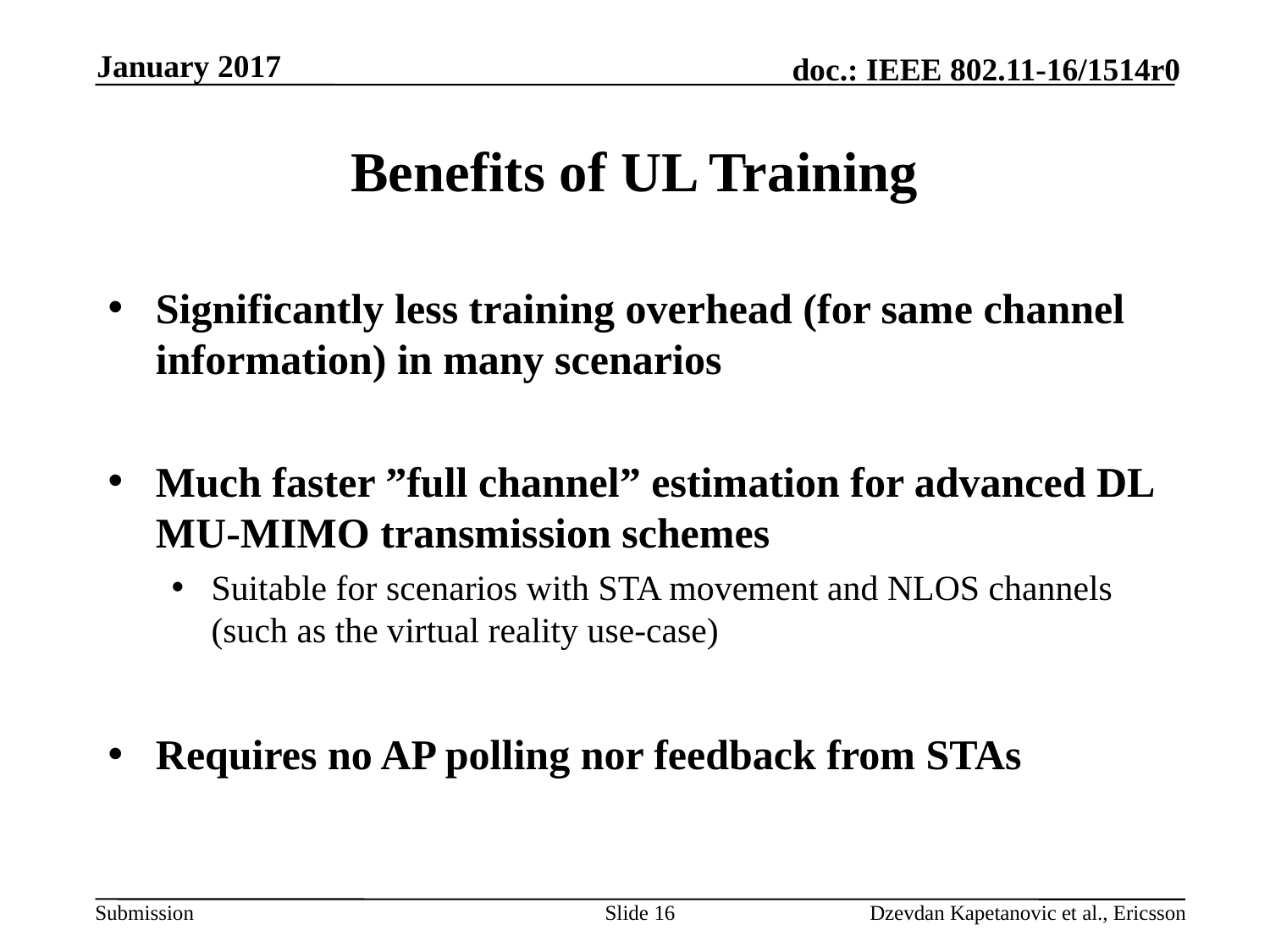

January 2017
# Benefits of UL Training
Significantly less training overhead (for same channel information) in many scenarios

Much faster ”full channel” estimation for advanced DL MU-MIMO transmission schemes
Suitable for scenarios with STA movement and NLOS channels (such as the virtual reality use-case)

Requires no AP polling nor feedback from STAs
Slide 16
Dzevdan Kapetanovic et al., Ericsson